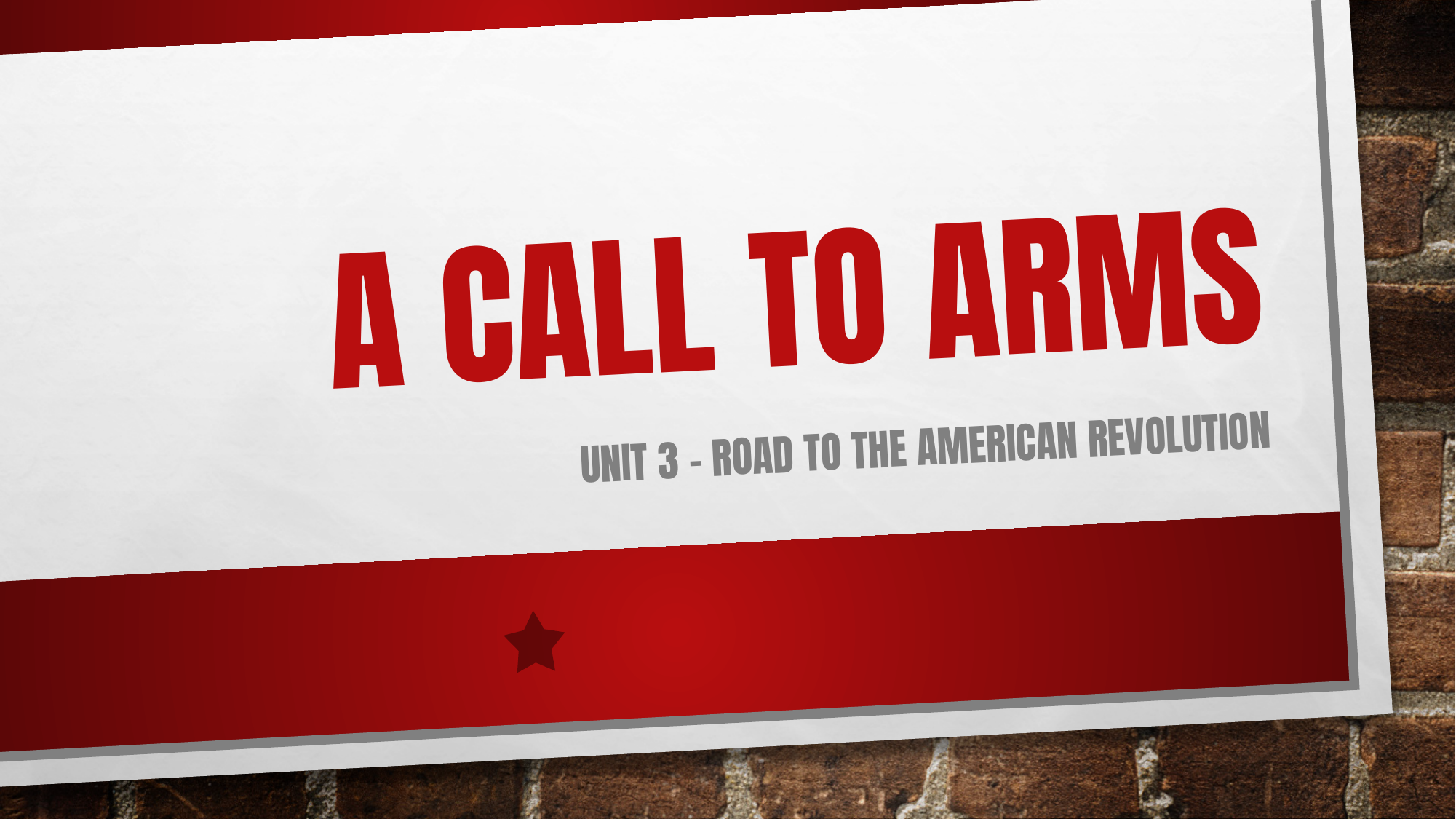

# A Call to arms
Unit 3 – Road to the American revolution